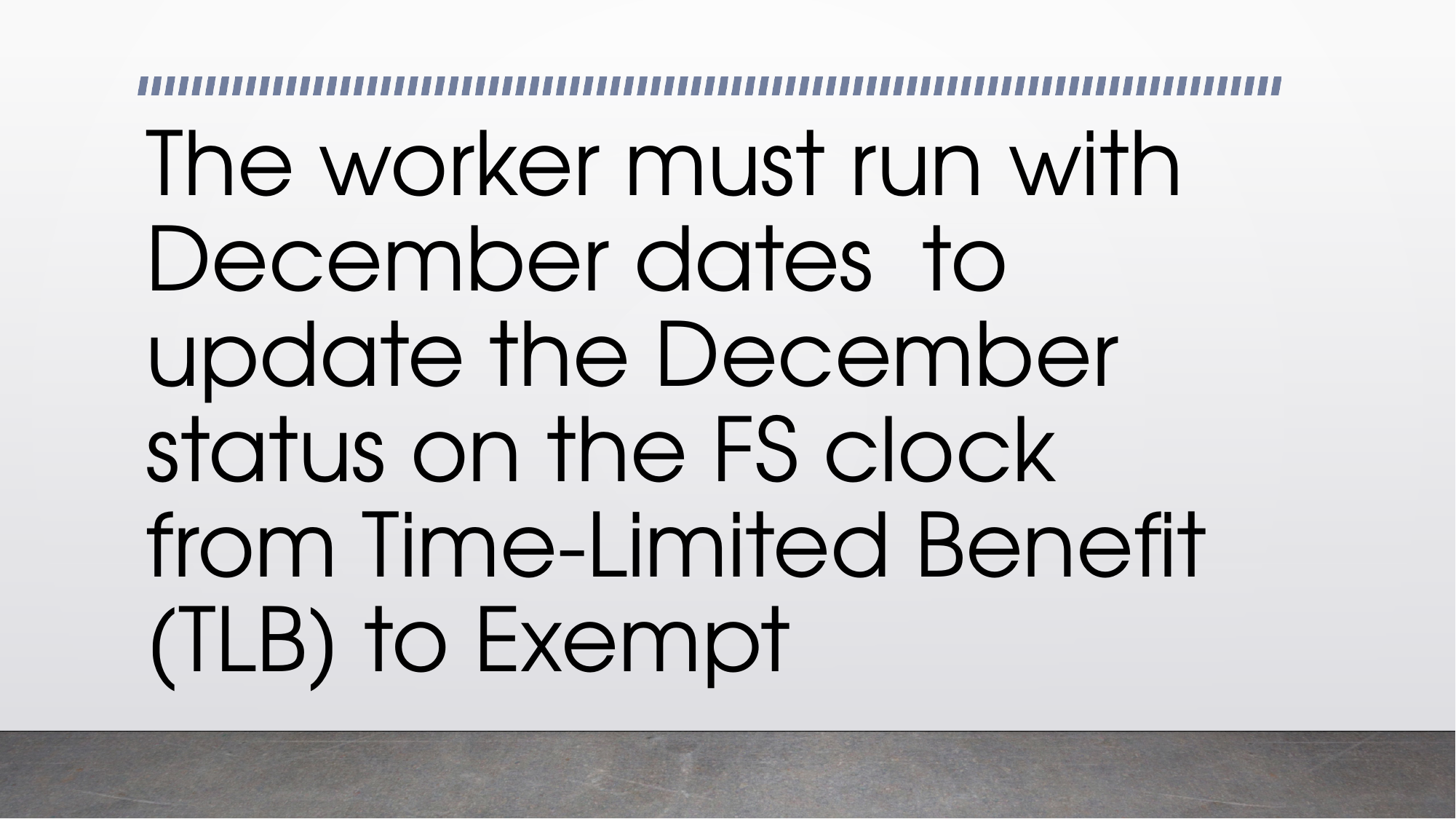

# The worker must run with December dates  to update the December status on the FS clock from Time-Limited Benefit (TLB) to Exempt